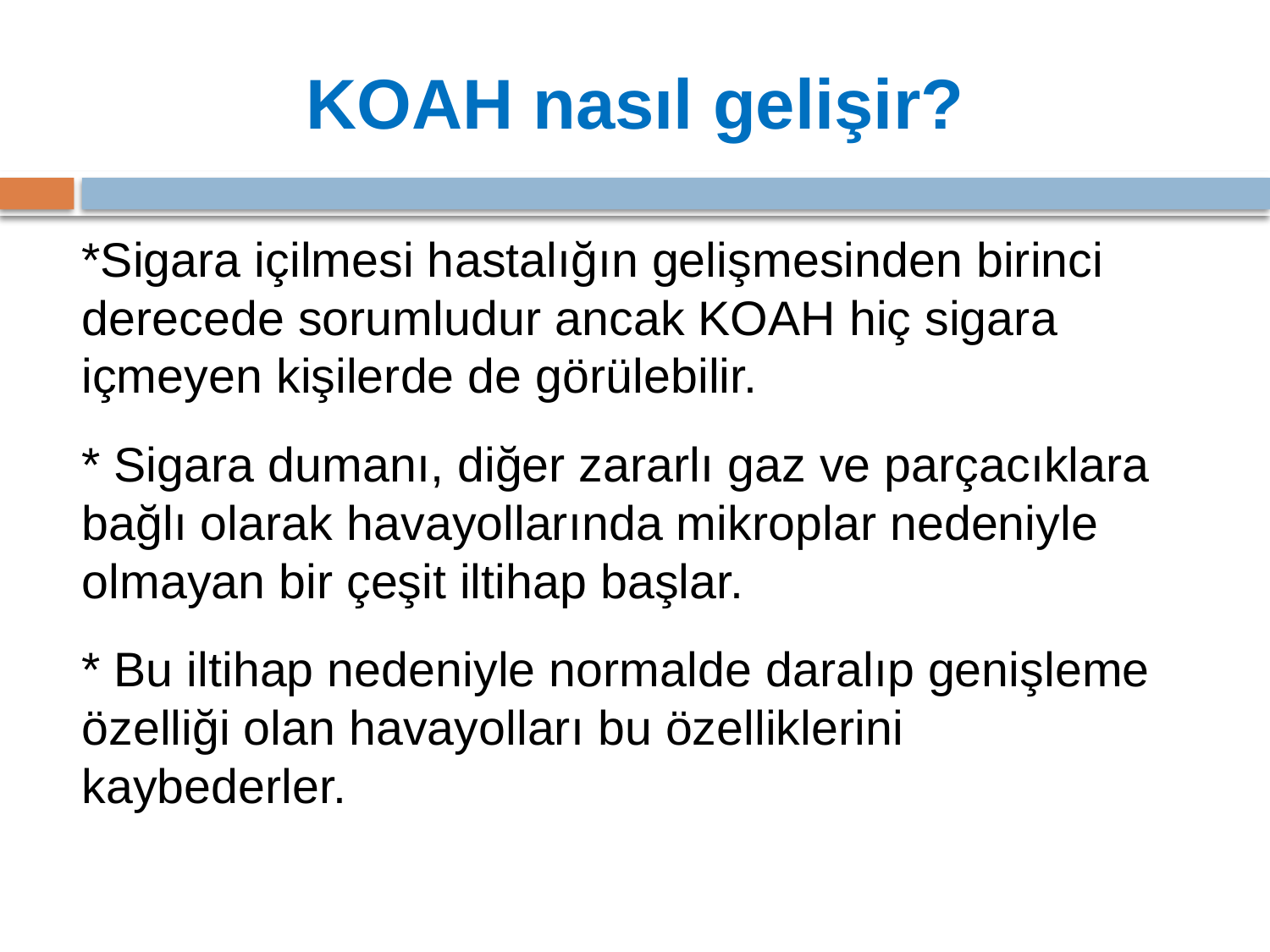

# KOAH nasıl gelişir?
*Sigara içilmesi hastalığın gelişmesinden birinci derecede sorumludur ancak KOAH hiç sigara içmeyen kişilerde de görülebilir.
* Sigara dumanı, diğer zararlı gaz ve parçacıklara bağlı olarak havayollarında mikroplar nedeniyle olmayan bir çeşit iltihap başlar.
* Bu iltihap nedeniyle normalde daralıp genişleme özelliği olan havayolları bu özelliklerini kaybederler.